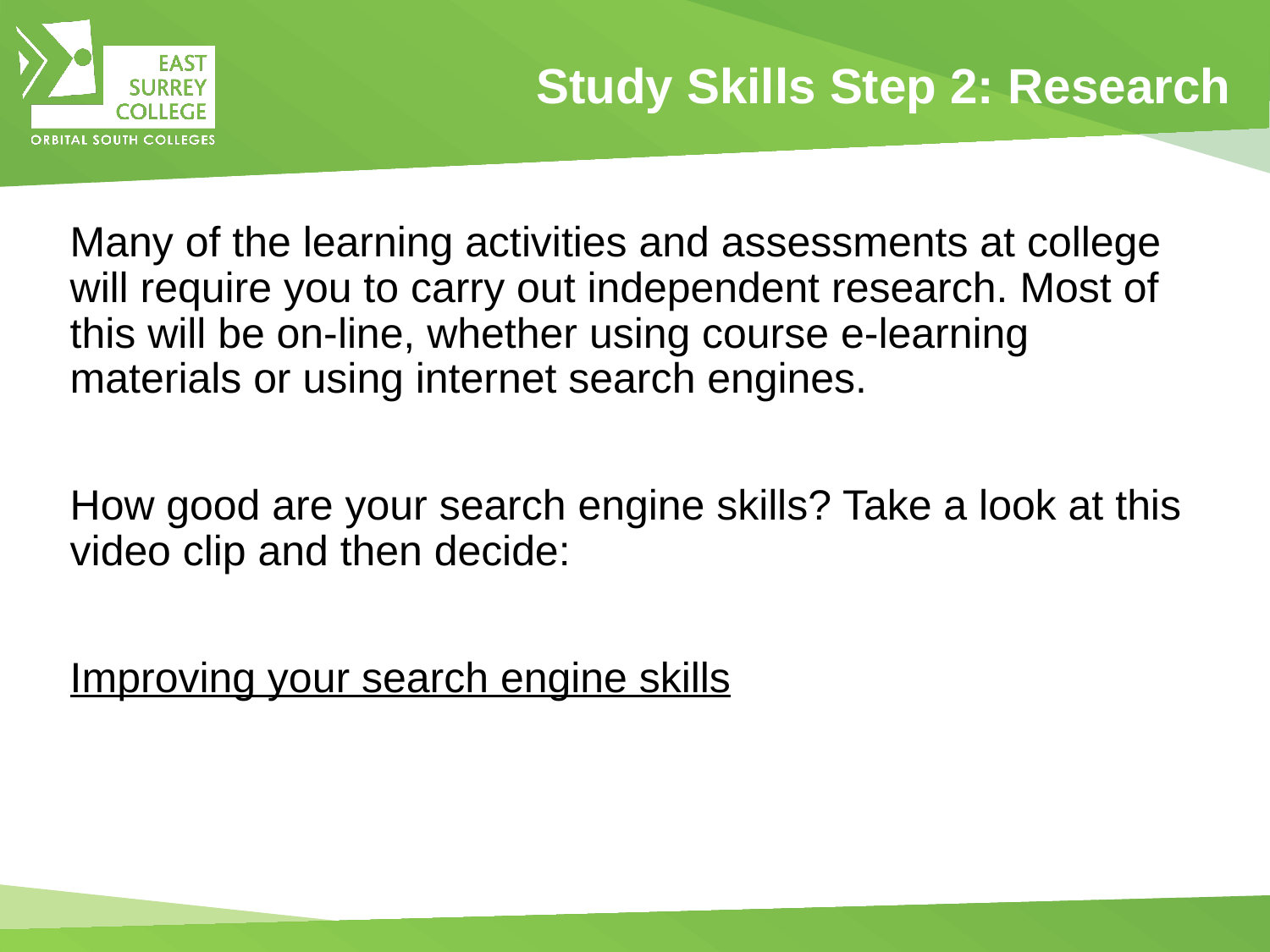

# Study Skills Step 2: Research
Many of the learning activities and assessments at college will require you to carry out independent research. Most of this will be on-line, whether using course e-learning materials or using internet search engines.

How good are your search engine skills? Take a look at this video clip and then decide:

Improving your search engine skills